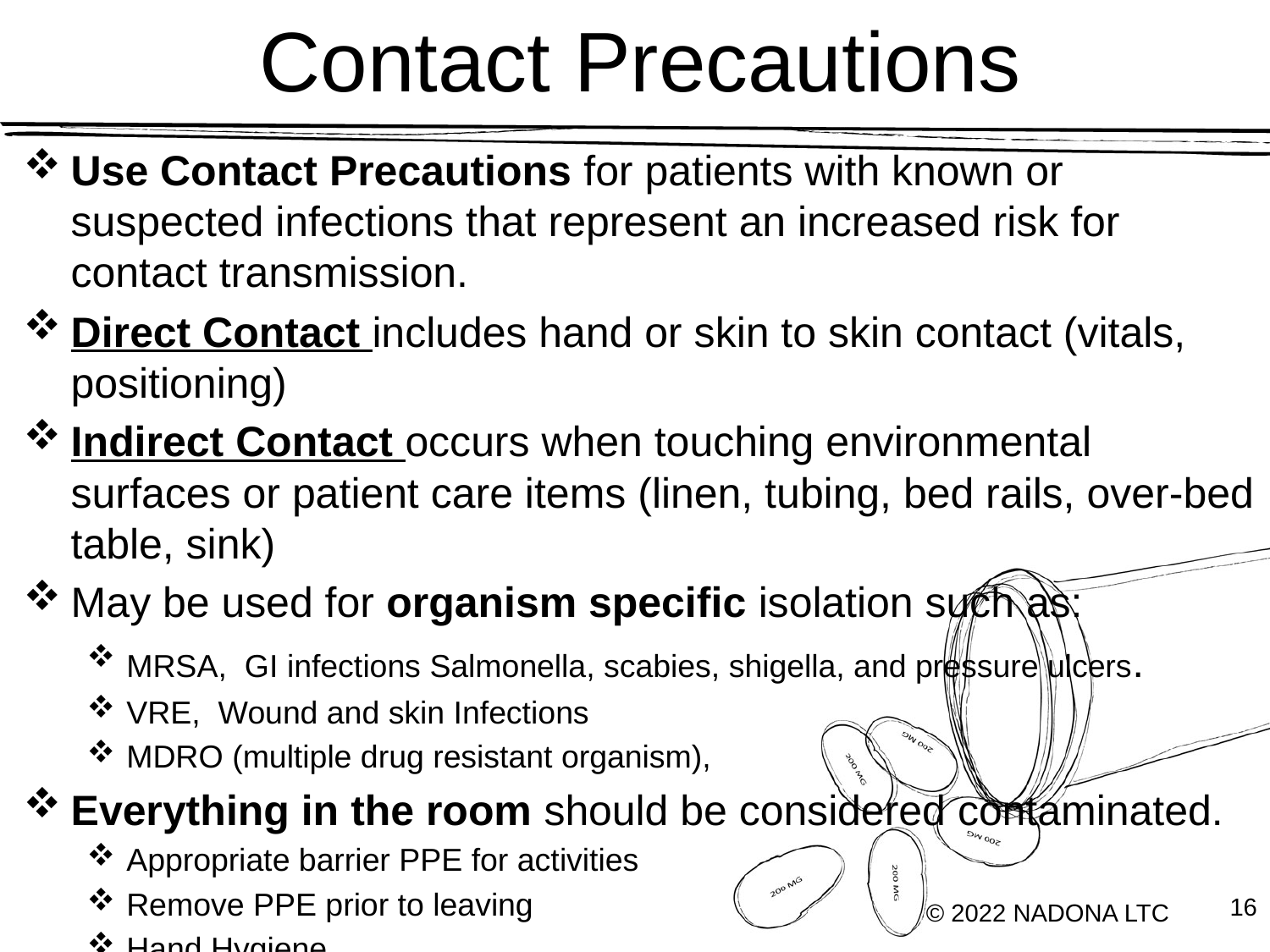

# Contact Precautions
Use Contact Precautions for patients with known or suspected infections that represent an increased risk for contact transmission.
Direct Contact includes hand or skin to skin contact (vitals, positioning)
Indirect Contact occurs when touching environmental surfaces or patient care items (linen, tubing, bed rails, over-bed table, sink)
May be used for organism specific isolation such as:
MRSA,  GI infections Salmonella, scabies, shigella, and pressure ulcers.
VRE,  Wound and skin Infections
MDRO (multiple drug resistant organism),
Everything in the room should be considered contaminated.
Appropriate barrier PPE for activities
Remove PPE prior to leaving
Hand Hygiene
Leave Clean
16
© 2022 NADONA LTC